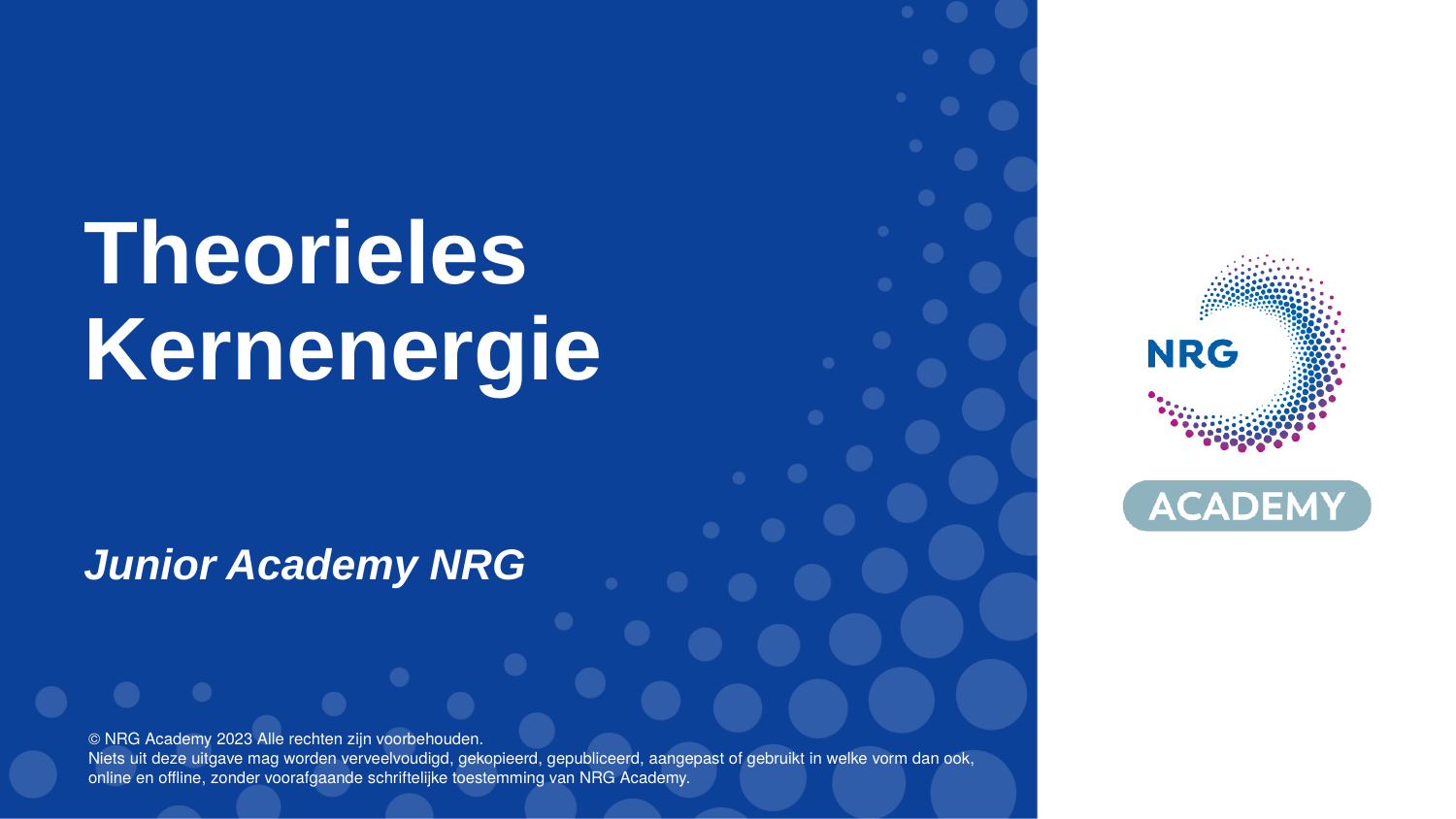

Theorieles Kernenergie
Junior Academy NRG
© NRG Academy 2023 Alle rechten zijn voorbehouden.
Niets uit deze uitgave mag worden verveelvoudigd, gekopieerd, gepubliceerd, aangepast of gebruikt in welke vorm dan ook, online en offline, zonder voorafgaande schriftelijke toestemming van NRG Academy.